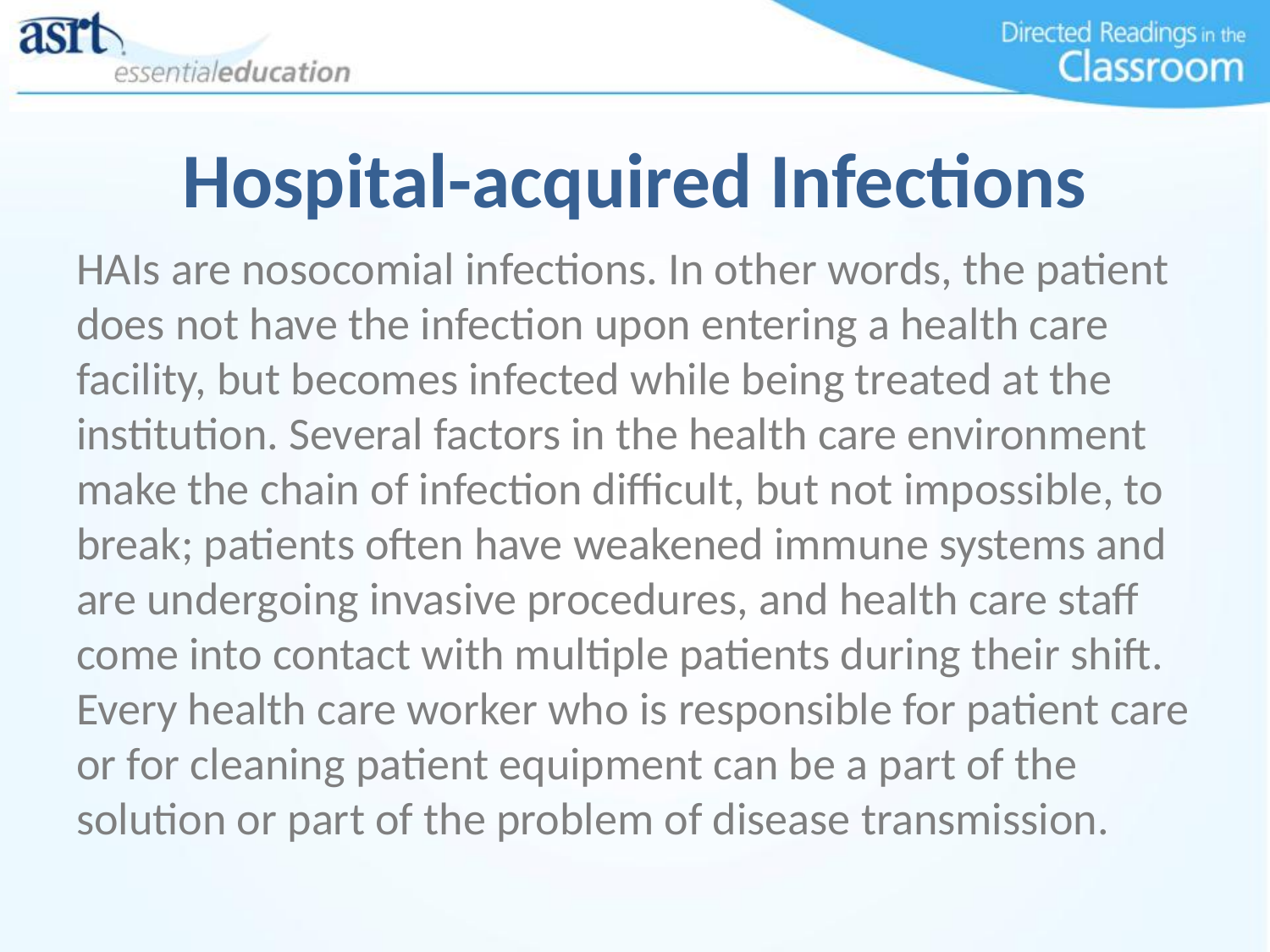

# Hospital-acquired Infections
HAIs are nosocomial infections. In other words, the patient does not have the infection upon entering a health care facility, but becomes infected while being treated at the institution. Several factors in the health care environment make the chain of infection difficult, but not impossible, to break; patients often have weakened immune systems and are undergoing invasive procedures, and health care staff come into contact with multiple patients during their shift. Every health care worker who is responsible for patient care or for cleaning patient equipment can be a part of the solution or part of the problem of disease transmission.